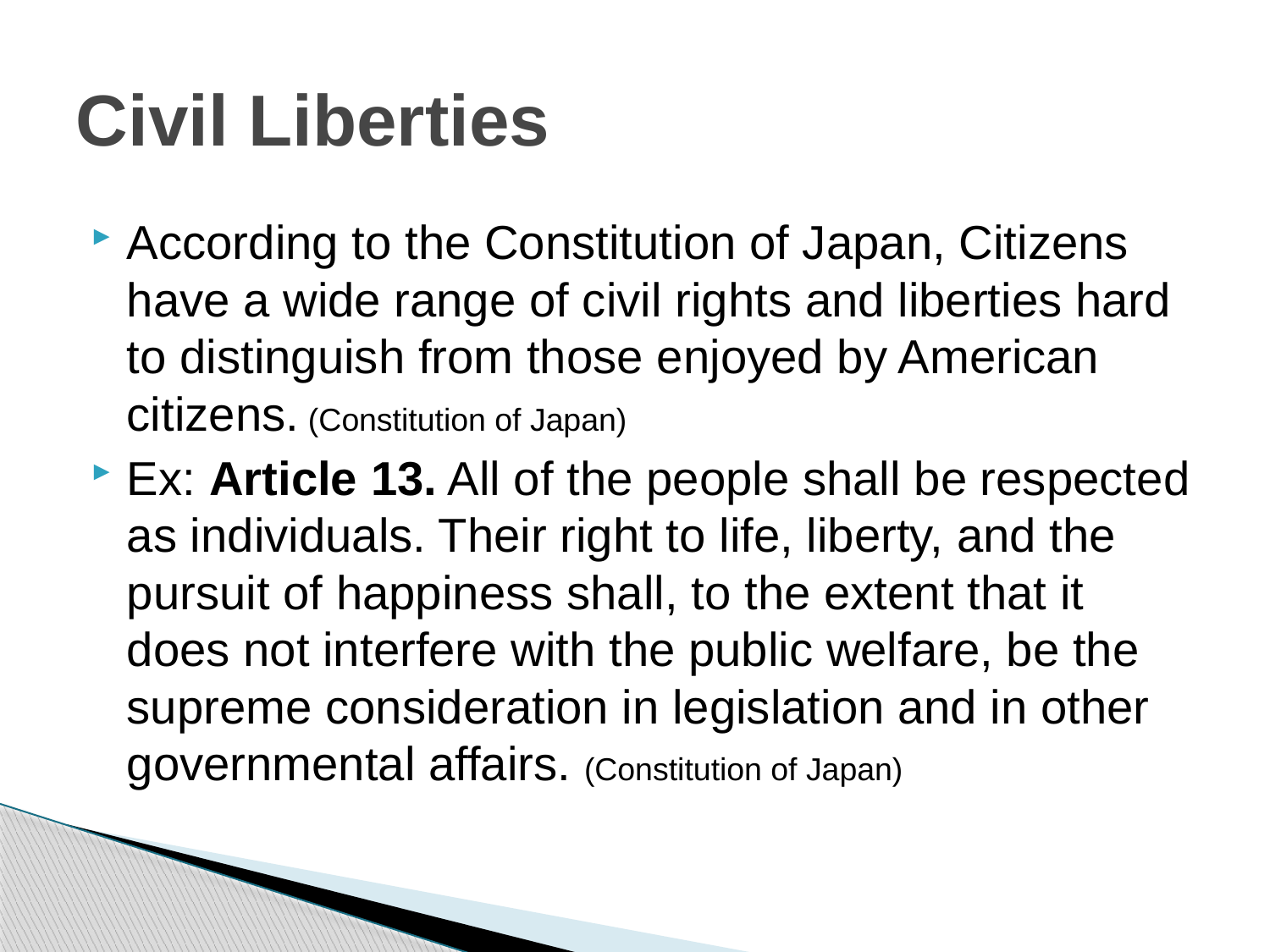

# Civil Liberties
According to the Constitution of Japan, Citizens have a wide range of civil rights and liberties hard to distinguish from those enjoyed by American citizens. (Constitution of Japan)
Ex: Article 13. All of the people shall be respected as individuals. Their right to life, liberty, and the pursuit of happiness shall, to the extent that it does not interfere with the public welfare, be the supreme consideration in legislation and in other governmental affairs. (Constitution of Japan)